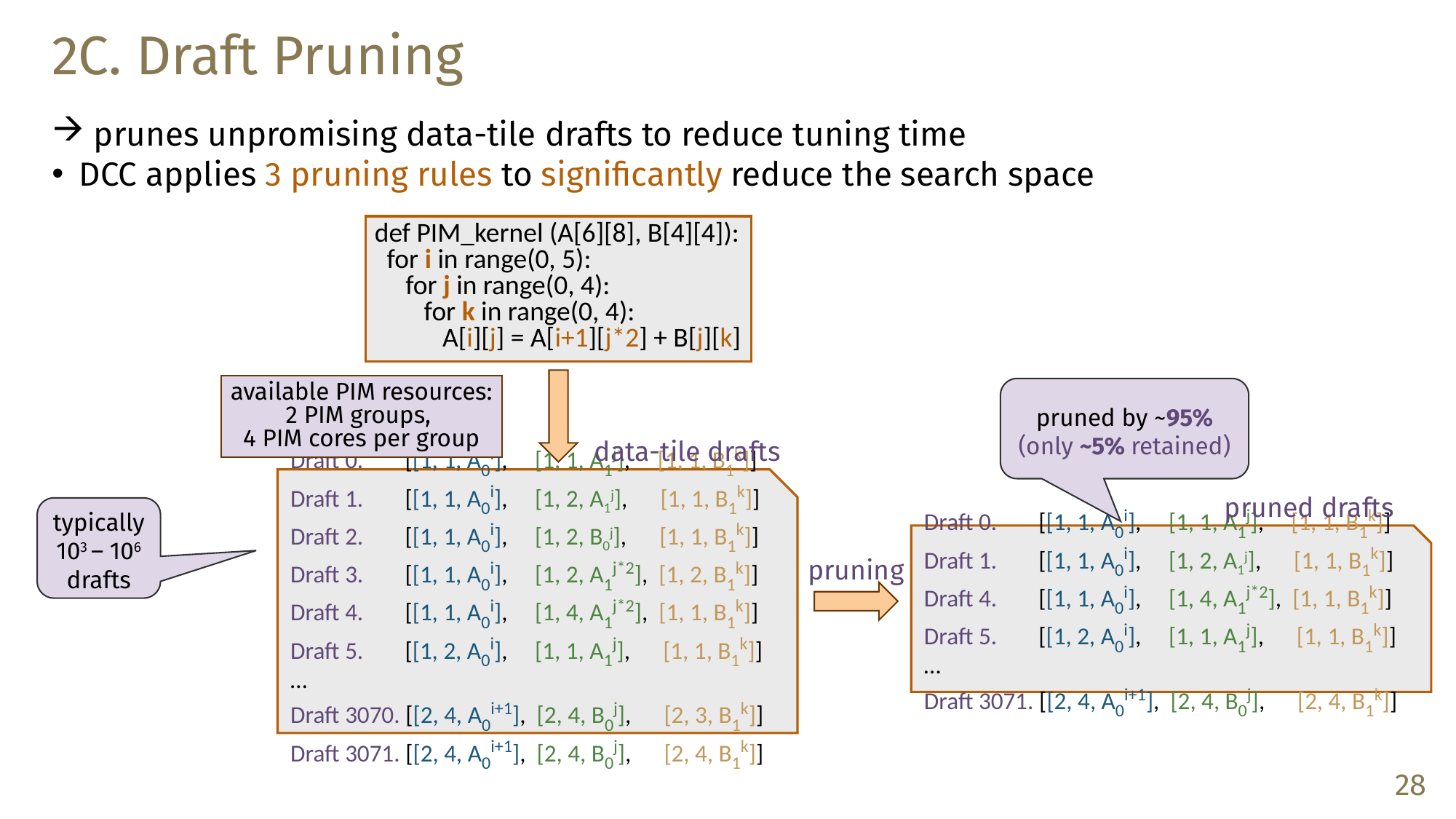

2C. Draft Pruning
 prunes unpromising data-tile drafts to reduce tuning time
DCC applies 3 pruning rules to significantly reduce the search space

def PIM_kernel (A[6][8], B[4][4]):
  for i in range(0, 5):
     for j in range(0, 4):
        for k in range(0, 4):
           A[i][j] = A[i+1][j*2] + B[j][k]
available PIM resources:
2 PIM groups,
4 PIM cores per group
pruned by ~95%
(only ~5% retained)

data-tile drafts
Draft 0. 	 [[1, 1, A0i],     [1, 1, A1j],     [1, 1, B1k]]
Draft 1. 	 [[1, 1, A0i],     [1, 2, A1j],      [1, 1, B1k]]
Draft 2. 	 [[1, 1, A0i],     [1, 2, B0j],      [1, 1, B1k]]
Draft 3. 	 [[1, 1, A0i],     [1, 2, A1j*2],  [1, 2, B1k]]
Draft 4. 	 [[1, 1, A0i],     [1, 4, A1j*2],  [1, 1, B1k]]
Draft 5. 	 [[1, 2, A0i],     [1, 1, A1j],      [1, 1, B1k]]
…
Draft 3070. [[2, 4, A0i+1],  [2, 4, B0j],      [2, 3, B1k]]
Draft 3071. [[2, 4, A0i+1],  [2, 4, B0j],      [2, 4, B1k]]
pruned drafts
typically
103 – 106 drafts
Draft 0. 	 [[1, 1, A0i],     [1, 1, A1j],     [1, 1, B1k]]
Draft 1. 	 [[1, 1, A0i],     [1, 2, A1j],      [1, 1, B1k]]
Draft 4. 	 [[1, 1, A0i],     [1, 4, A1j*2],  [1, 1, B1k]]
Draft 5. 	 [[1, 2, A0i],     [1, 1, A1j],      [1, 1, B1k]]
…
Draft 3071. [[2, 4, A0i+1],  [2, 4, B0j],      [2, 4, B1k]]
pruning

28